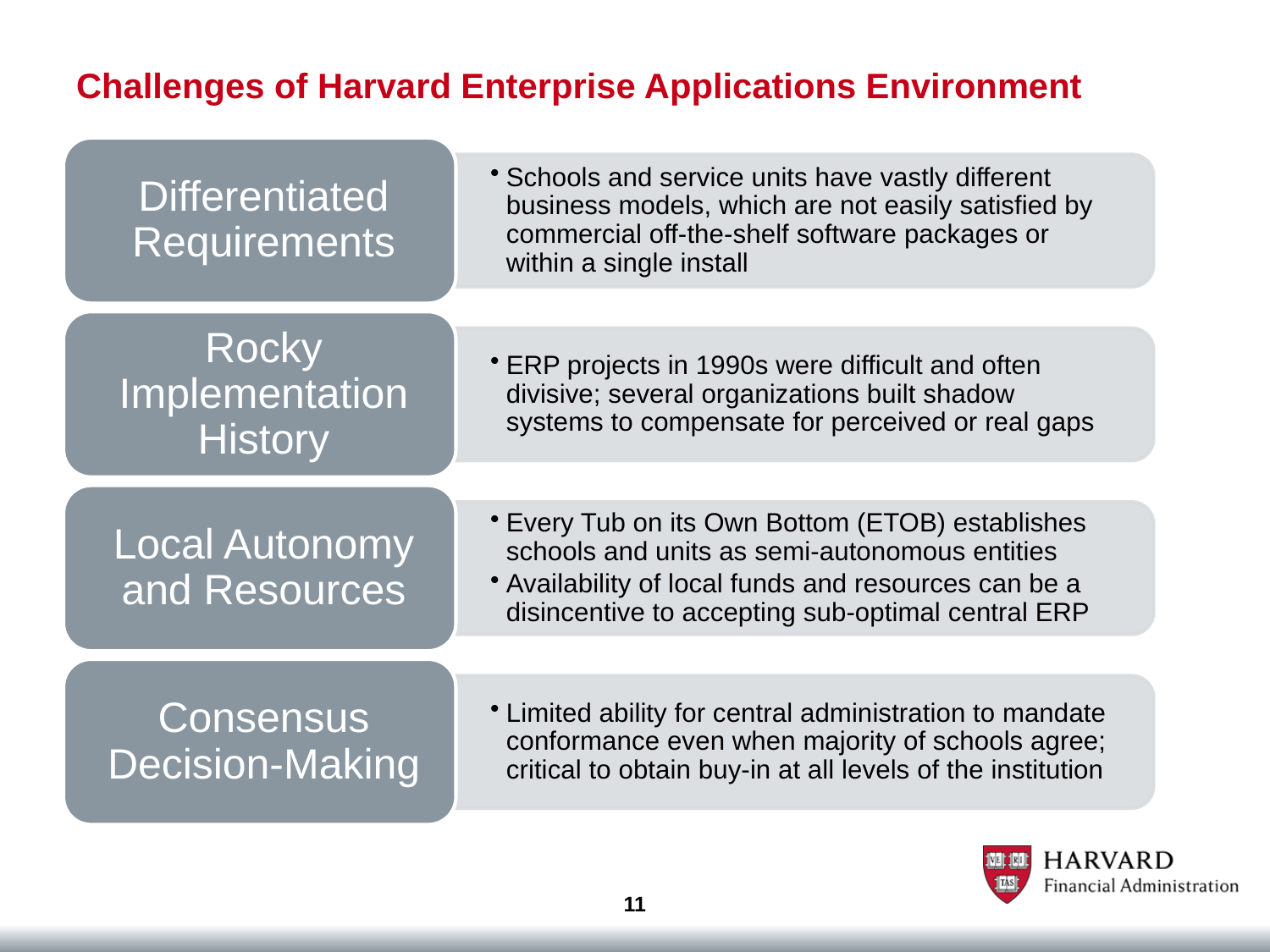

# Challenges of Harvard Enterprise Applications Environment
Schools and service units have vastly different business models, which are not easily satisfied by commercial off-the-shelf software packages or within a single install
Differentiated Requirements
ERP projects in 1990s were difficult and often divisive; several organizations built shadow systems to compensate for perceived or real gaps
Rocky Implementation History
Every Tub on its Own Bottom (ETOB) establishes schools and units as semi-autonomous entities
Availability of local funds and resources can be a disincentive to accepting sub-optimal central ERP
Local Autonomy and Resources
Limited ability for central administration to mandate conformance even when majority of schools agree; critical to obtain buy-in at all levels of the institution
Consensus Decision-Making
11